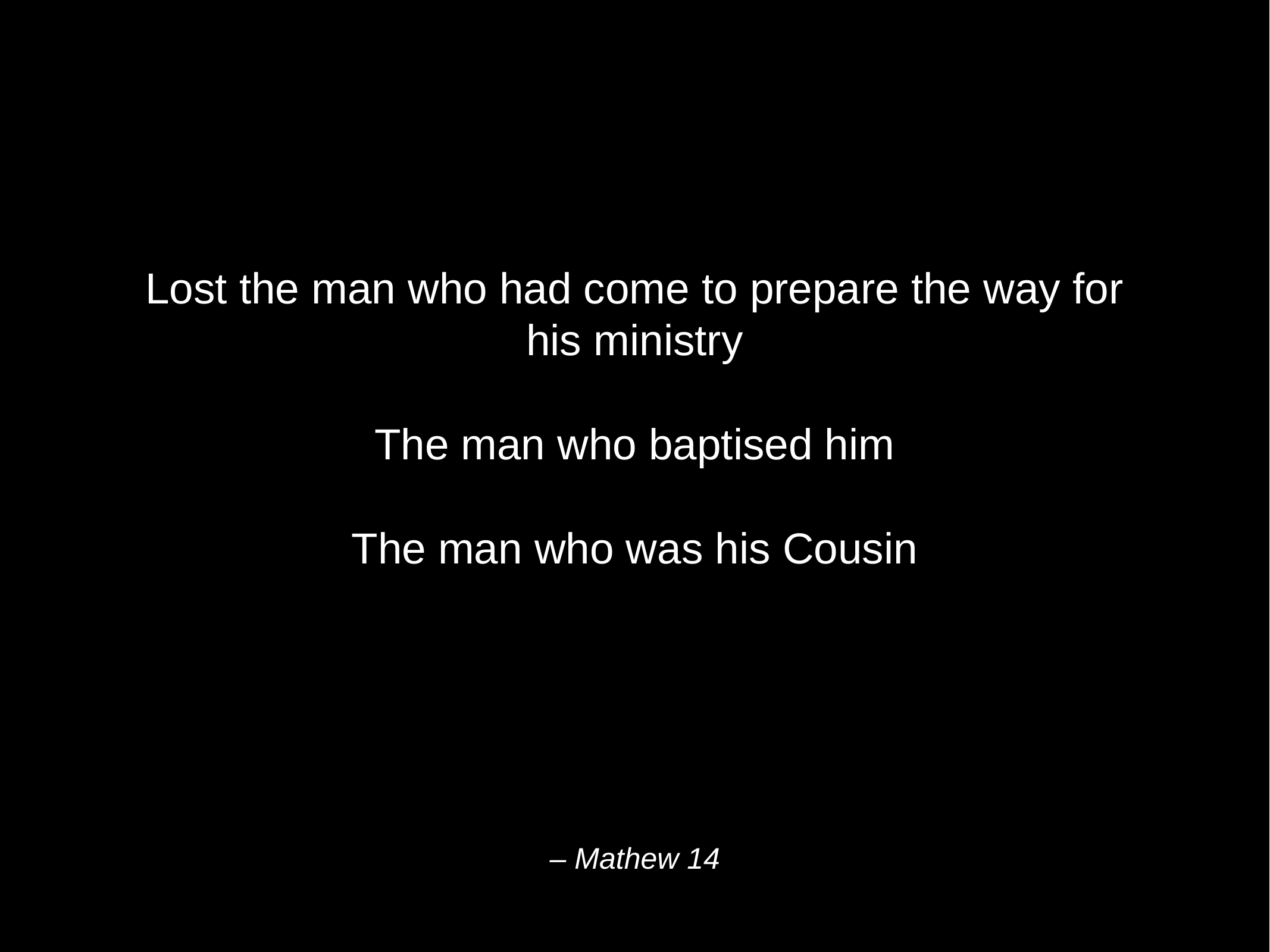

Lost the man who had come to prepare the way for his ministry

The man who baptised him

The man who was his Cousin
– Mathew 14